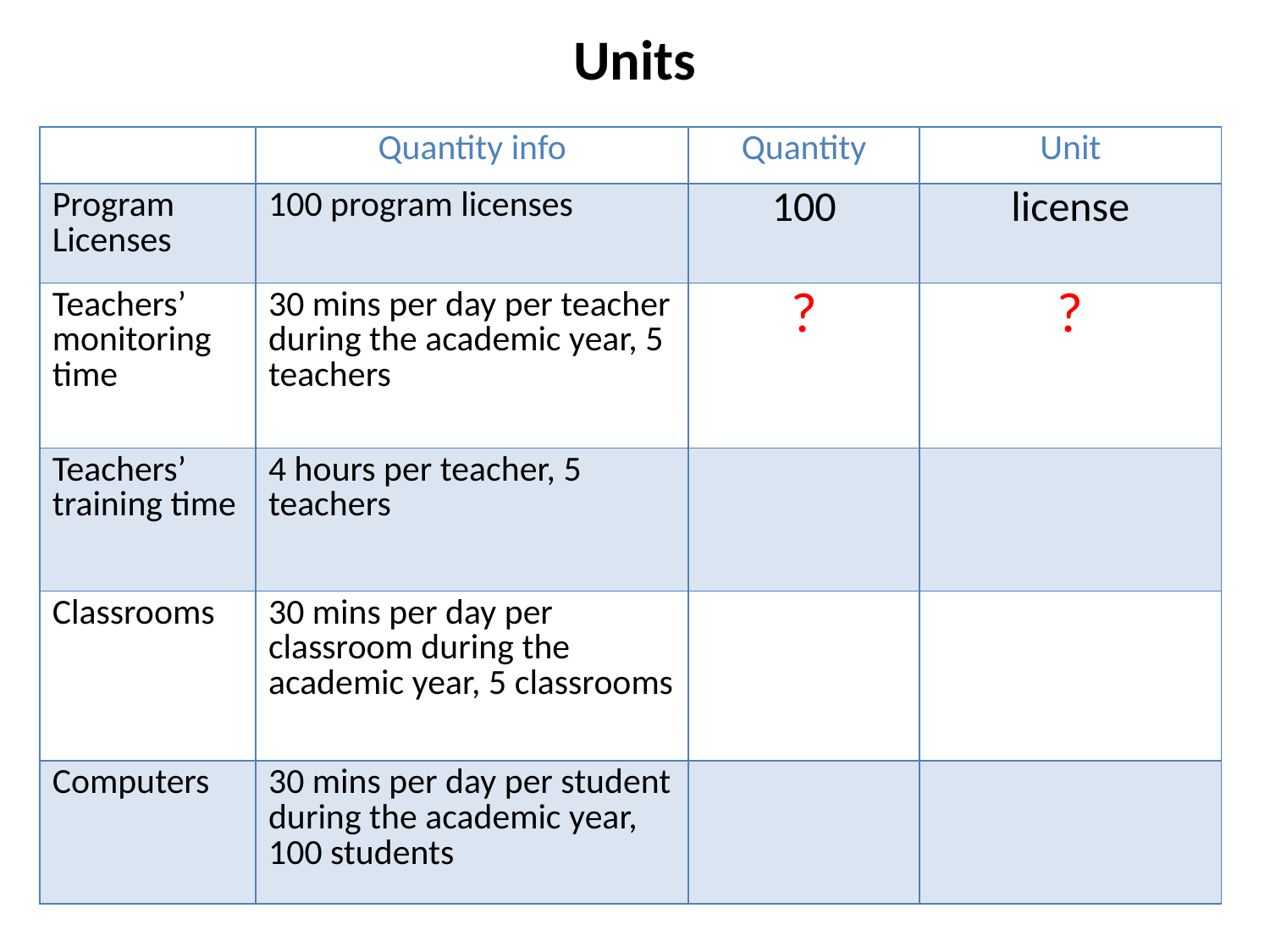

Units
|  | Quantity info | Quantity | Unit |
| --- | --- | --- | --- |
| Program Licenses | 100 program licenses | 100 | license |
| Teachers’ monitoring time | 30 mins per day per teacher during the academic year, 5 teachers | ? | ? |
| Teachers’ training time | 4 hours per teacher, 5 teachers |  |  |
| Classrooms | 30 mins per day per classroom during the academic year, 5 classrooms |  |  |
| Computers | 30 mins per day per student during the academic year, 100 students |  |  |